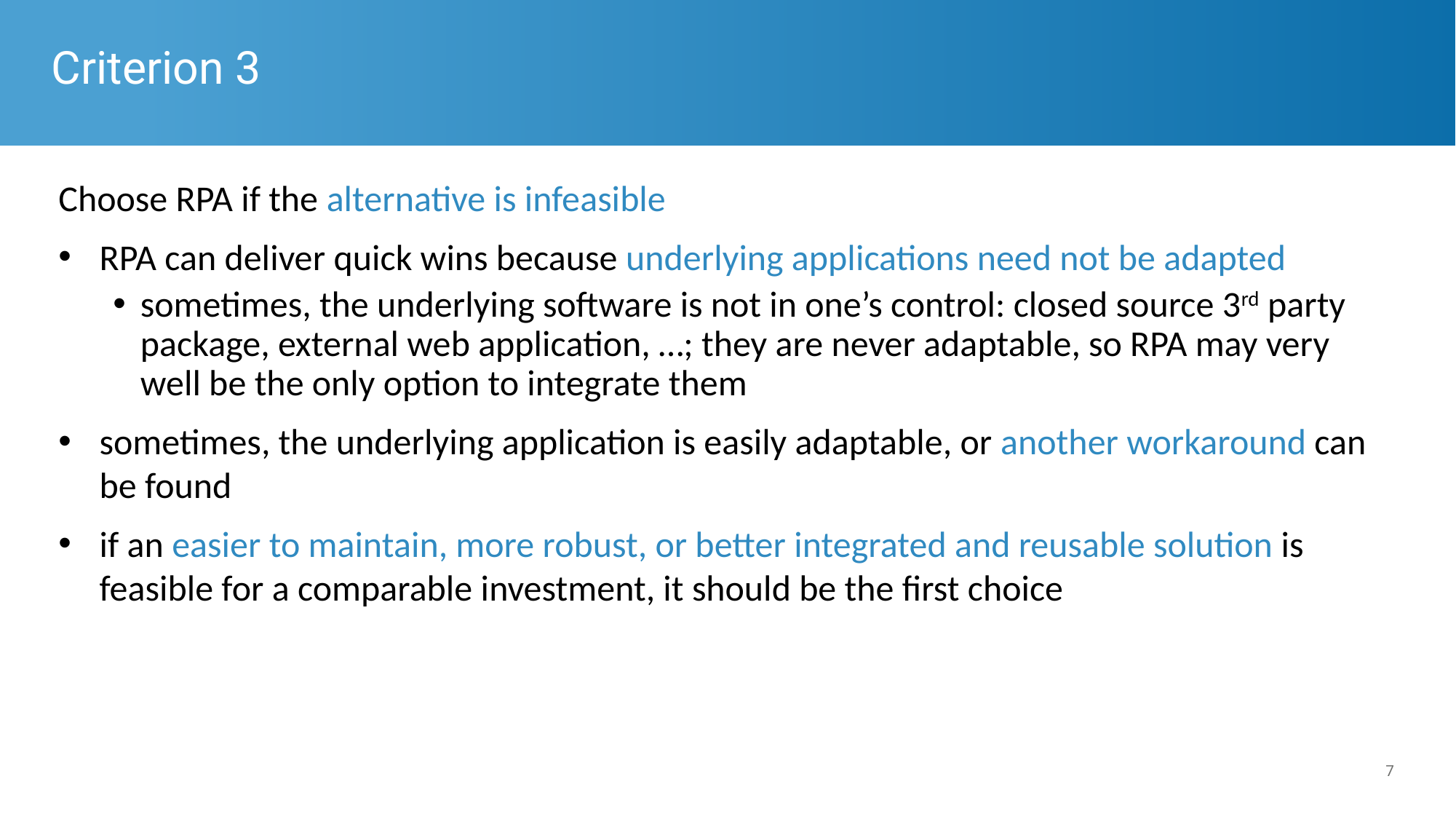

# Criterion 3
Choose RPA if the alternative is infeasible
RPA can deliver quick wins because underlying applications need not be adapted
sometimes, the underlying software is not in one’s control: closed source 3rd party package, external web application, …; they are never adaptable, so RPA may very well be the only option to integrate them
sometimes, the underlying application is easily adaptable, or another workaround can be found
if an easier to maintain, more robust, or better integrated and reusable solution is feasible for a comparable investment, it should be the first choice
7